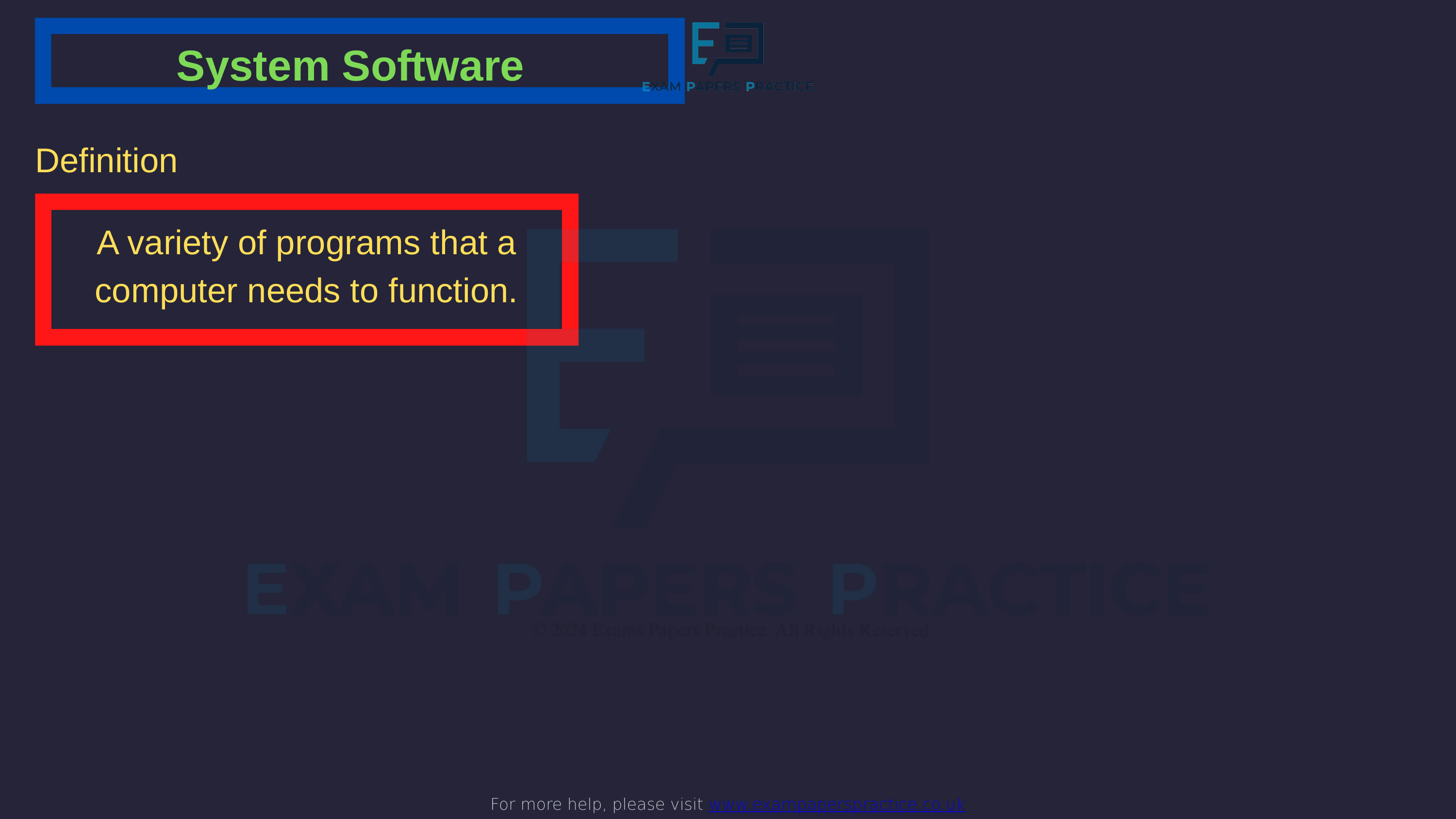

For more help, please visit www.exampaperspractice.co.uk
System Software
Definition

A variety of programs that a computer needs to function.